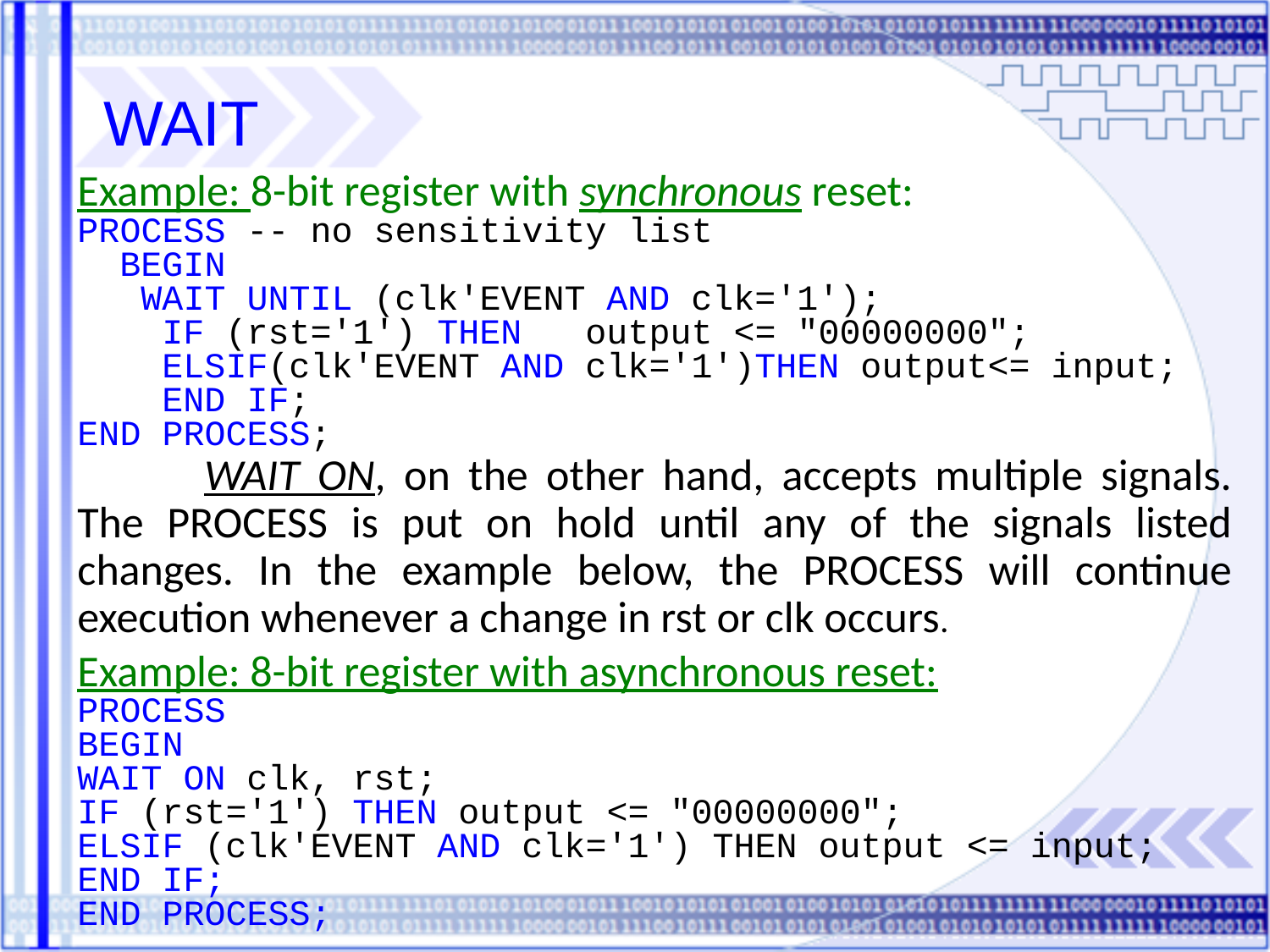

WAIT
Example: 8-bit register with synchronous reset:
PROCESS -- no sensitivity list
  BEGIN
   WAIT UNTIL (clk'EVENT AND clk='1');
    IF (rst='1') THEN	output <= "00000000";
    ELSIF(clk'EVENT AND clk='1')THEN output<= input;
    END IF;
END PROCESS;
	WAIT ON, on the other hand, accepts multiple signals. The PROCESS is put on hold until any of the signals listed changes. In the example below, the PROCESS will continue execution whenever a change in rst or clk occurs.
Example: 8-bit register with asynchronous reset:
PROCESS
BEGIN
WAIT ON clk, rst;
IF (rst='1') THEN output <= "00000000";
ELSIF (clk'EVENT AND clk='1') THEN output <= input;
END IF;
END PROCESS;